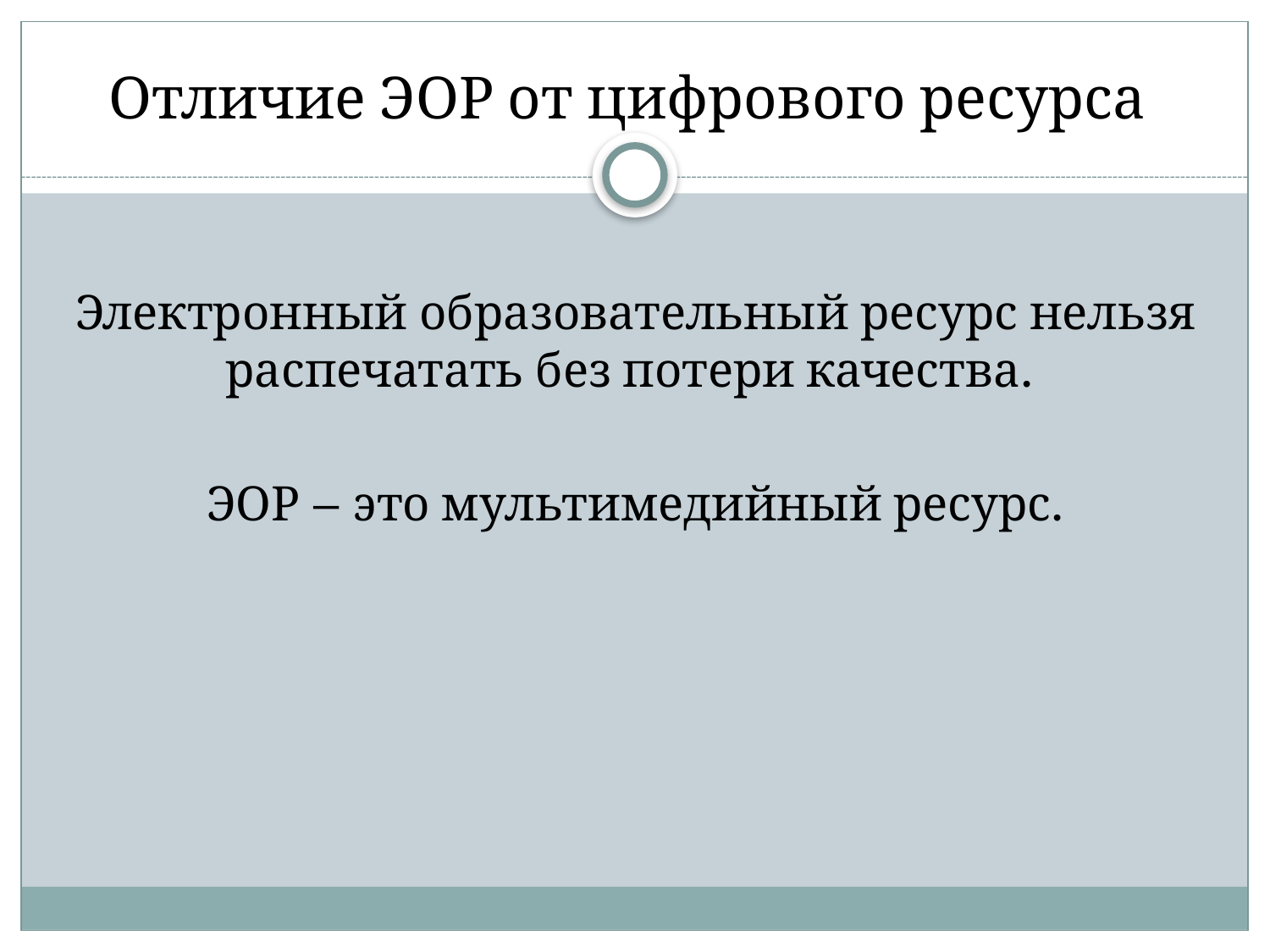

# Отличие ЭОР от цифрового ресурса
Электронный образовательный ресурс нельзя распечатать без потери качества.

ЭОР – это мультимедийный ресурс.